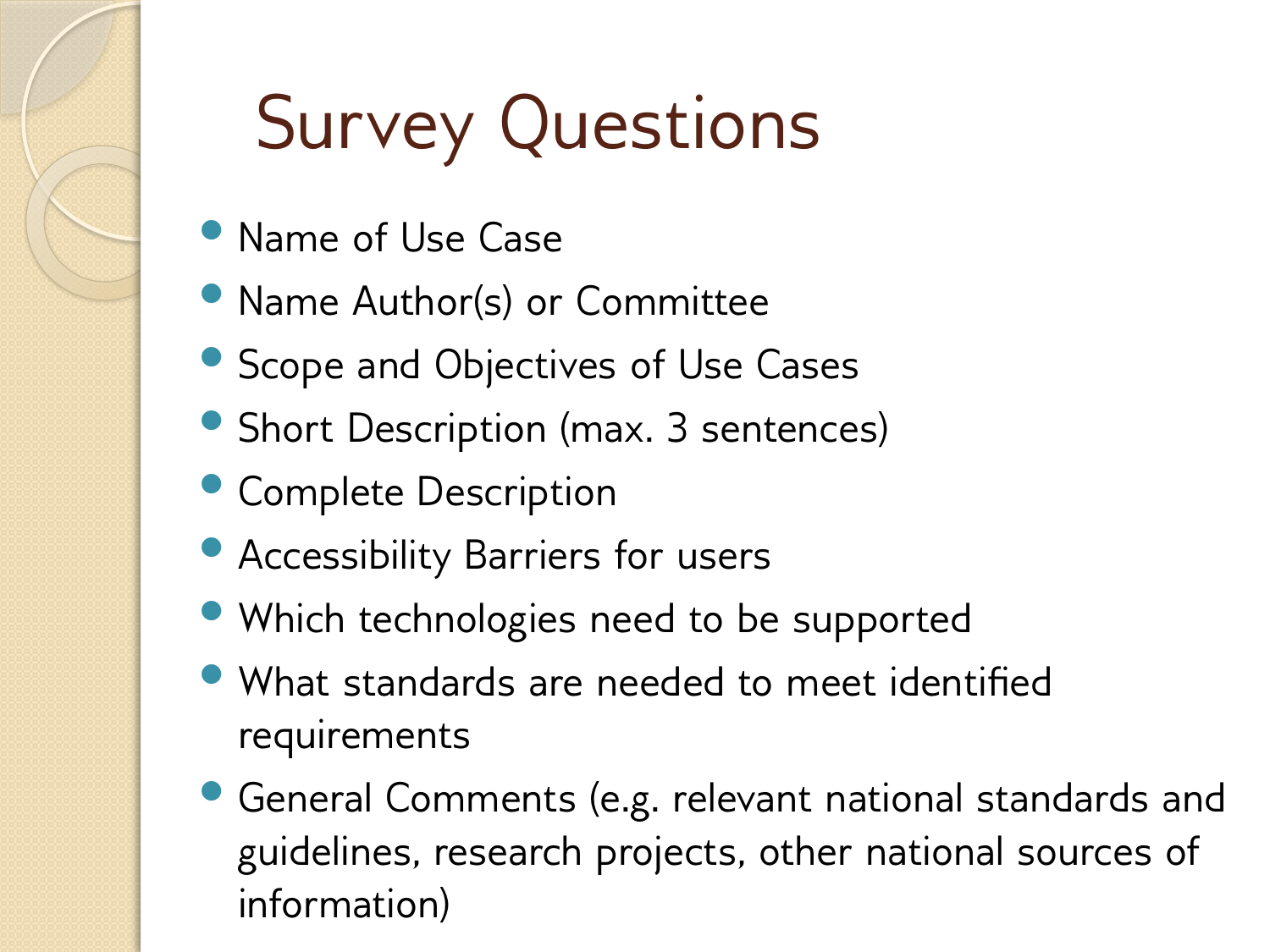

# Survey Questions
Name of Use Case
Name Author(s) or Committee
Scope and Objectives of Use Cases
Short Description (max. 3 sentences)
Complete Description
Accessibility Barriers for users
Which technologies need to be supported
What standards are needed to meet identified requirements
General Comments (e.g. relevant national standards and guidelines, research projects, other national sources of information)